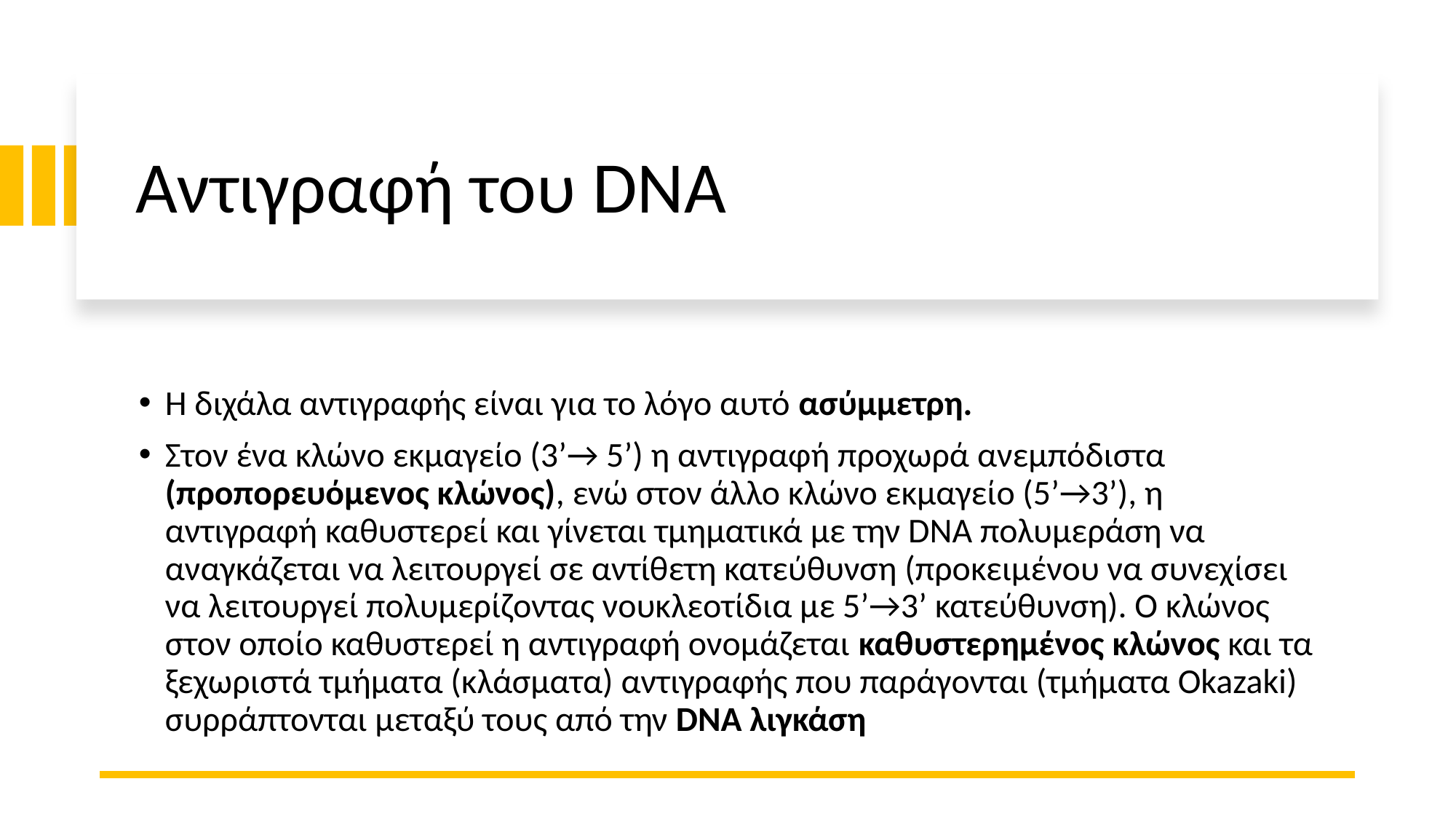

# Αντιγραφή του DNA

Η διχάλα αντιγραφής είναι για το λόγο αυτό ασύμμετρη.
Στον ένα κλώνο εκμαγείο (3’→ 5’) η αντιγραφή προχωρά ανεμπόδιστα (προπορευόμενος κλώνος), ενώ στον άλλο κλώνο εκμαγείο (5’→3’), η αντιγραφή καθυστερεί και γίνεται τμηματικά με την DNA πολυμεράση να αναγκάζεται να λειτουργεί σε αντίθετη κατεύθυνση (προκειμένου να συνεχίσει να λειτουργεί πολυμερίζοντας νουκλεοτίδια με 5’→3’ κατεύθυνση). Ο κλώνος στον οποίο καθυστερεί η αντιγραφή ονομάζεται καθυστερημένος κλώνος και τα ξεχωριστά τμήματα (κλάσματα) αντιγραφής που παράγονται (τμήματα Okazaki) συρράπτονται μεταξύ τους από την DNA λιγκάση